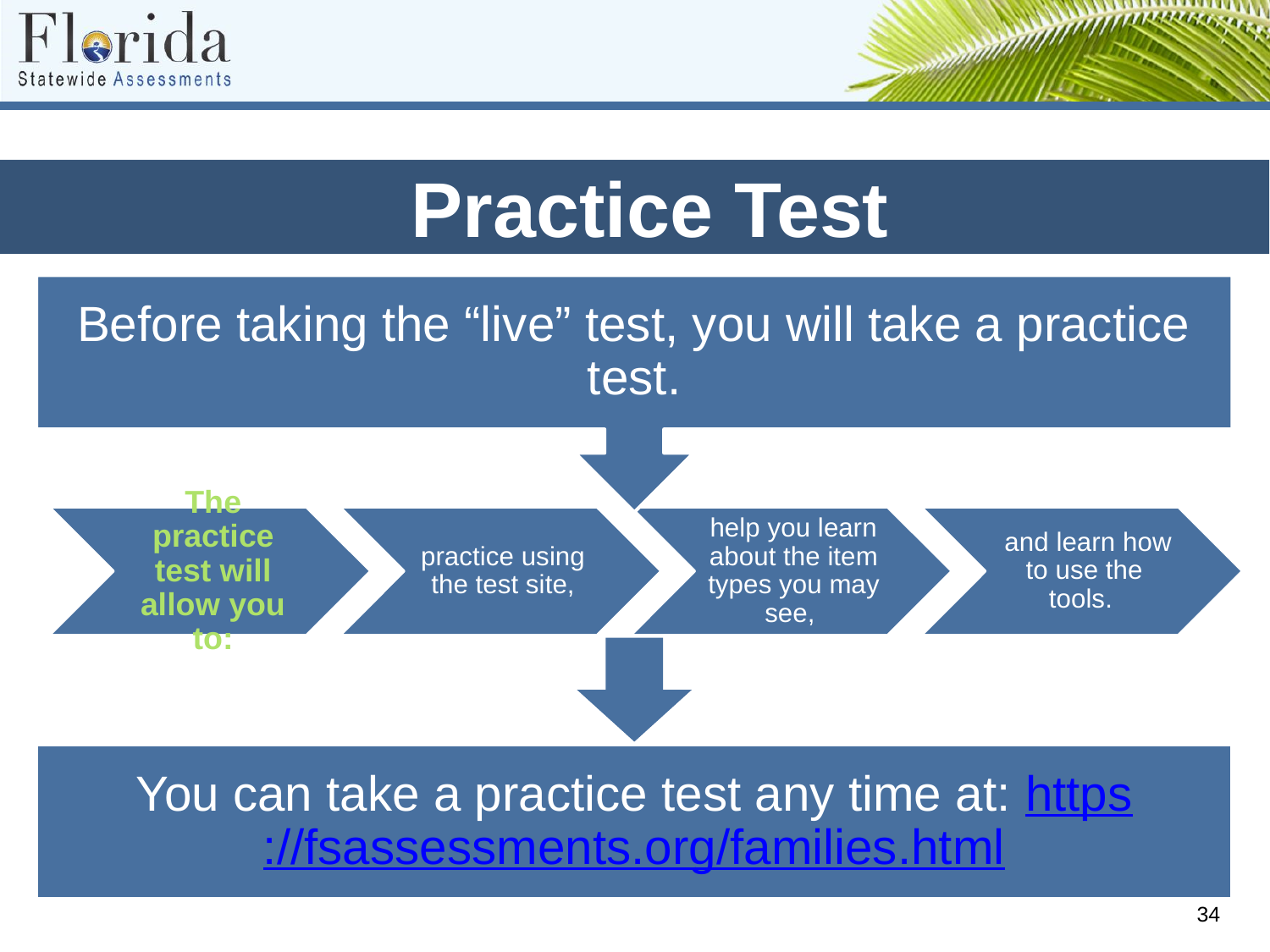

Practice Test
Before taking the “live” test, you will take a practice test.
The practice test will allow you to:
practice using the test site,
help you learn about the item types you may see,
 and learn how to use the tools.

You can take a practice test any time at: https://fsassessments.org/families.html
34